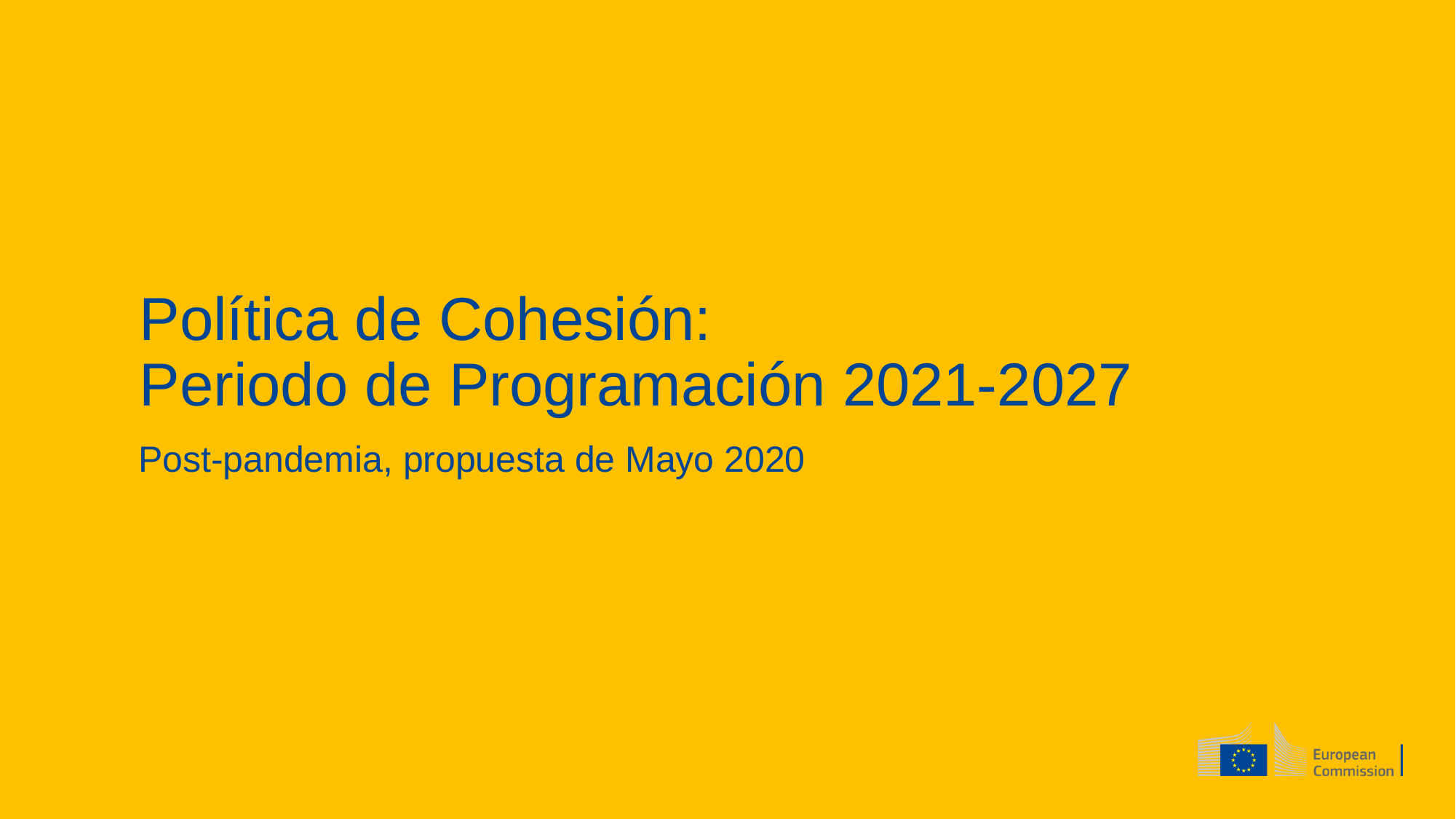

Política de Cohesión:
Periodo de Programación 2021-2027
Post-pandemia, propuesta de Mayo 2020